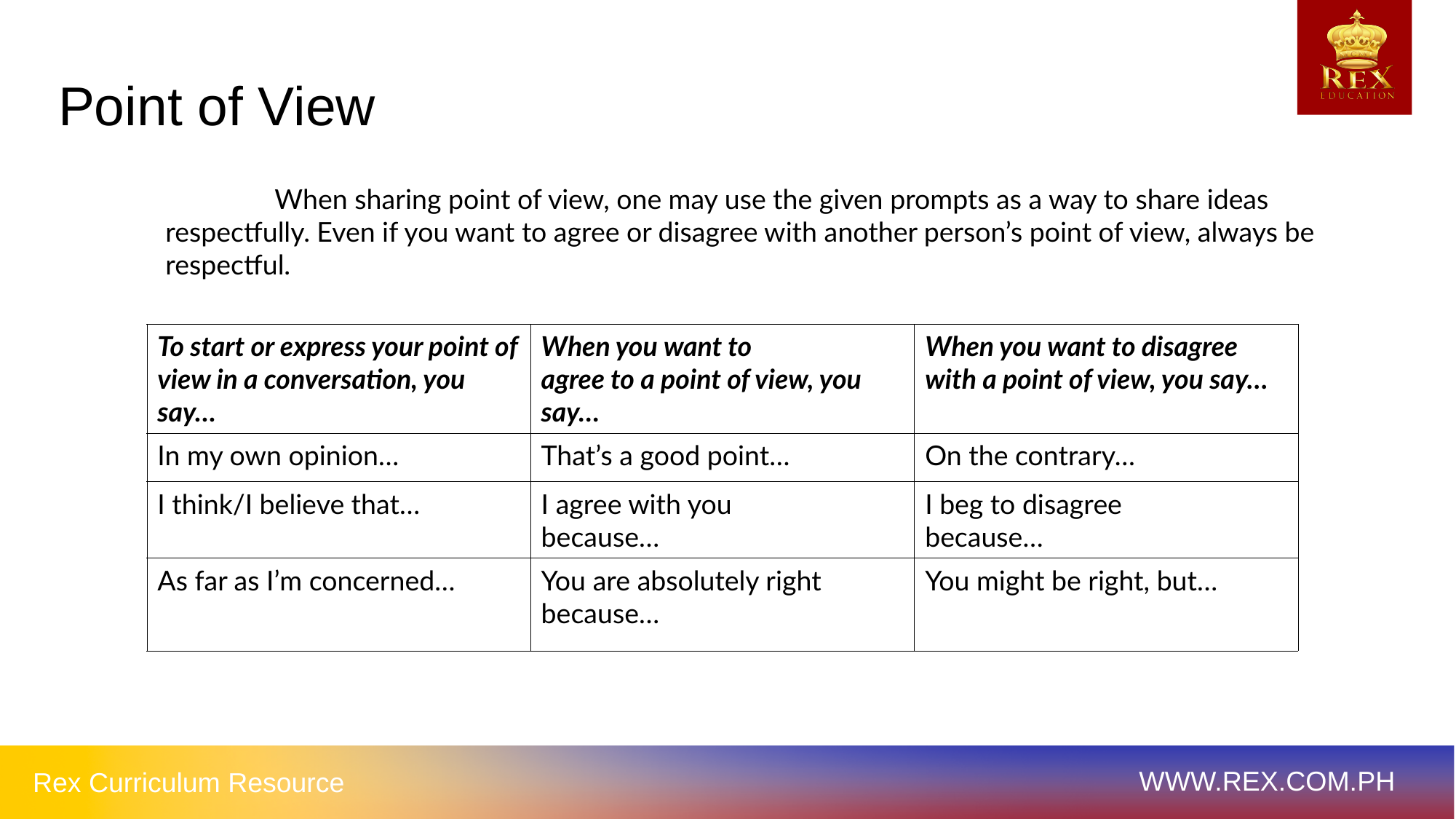

Point of View
	When sharing point of view, one may use the given prompts as a way to share ideas respectfully. Even if you want to agree or disagree with another person’s point of view, always be
respectful.
| To start or express your point of view in a conversation, you say… | When you want to agree to a point of view, you say… | When you want to disagree with a point of view, you say… |
| --- | --- | --- |
| In my own opinion… | That’s a good point… | On the contrary… |
| I think/I believe that… | I agree with you because… | I beg to disagree because… |
| As far as I’m concerned… | You are absolutely right because… | You might be right, but… |